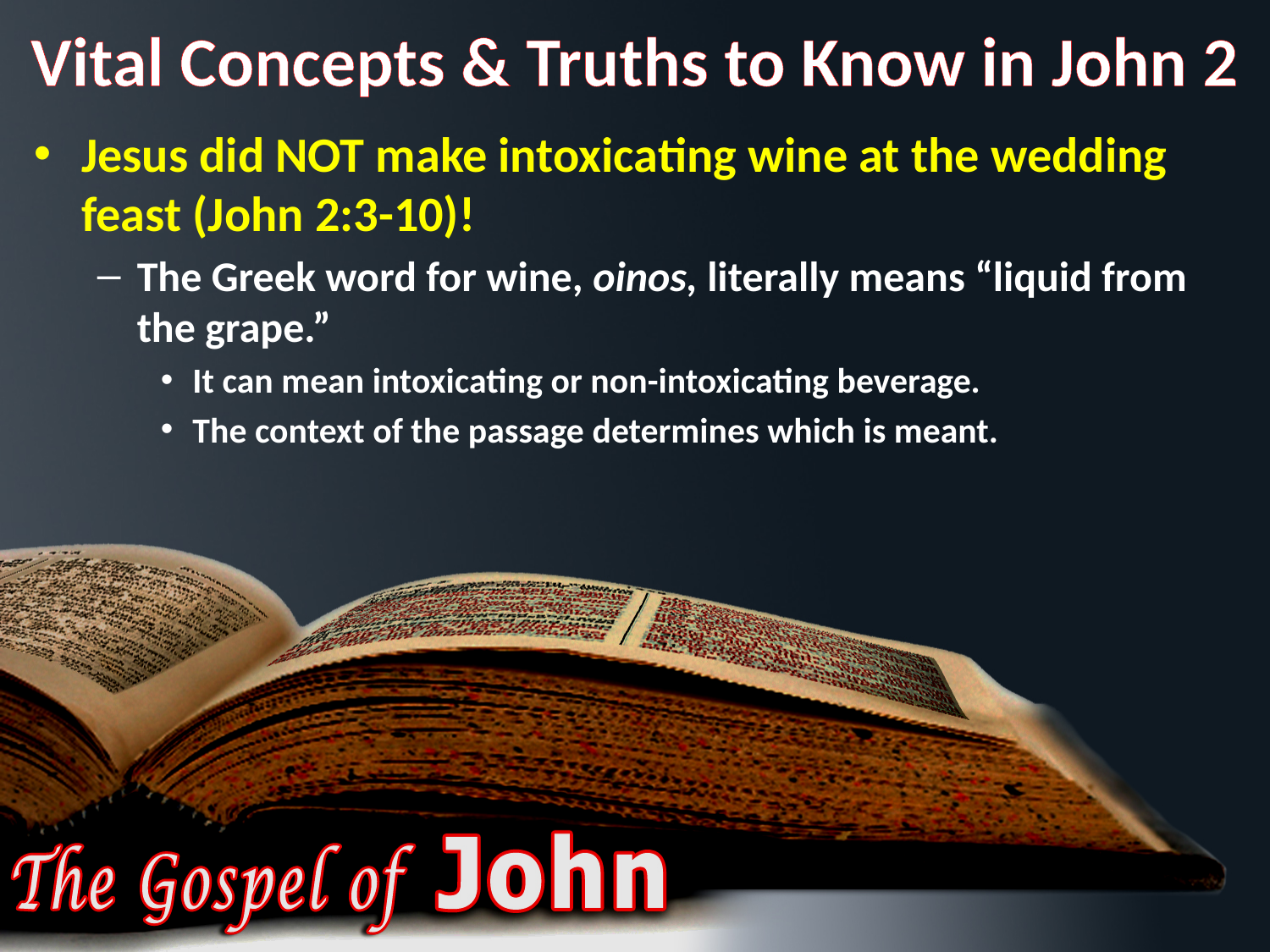

# Vital Concepts & Truths to Know in John 2
Jesus did NOT make intoxicating wine at the wedding feast (John 2:3-10)!
The Greek word for wine, oinos, literally means “liquid from the grape.”
It can mean intoxicating or non-intoxicating beverage.
The context of the passage determines which is meant.